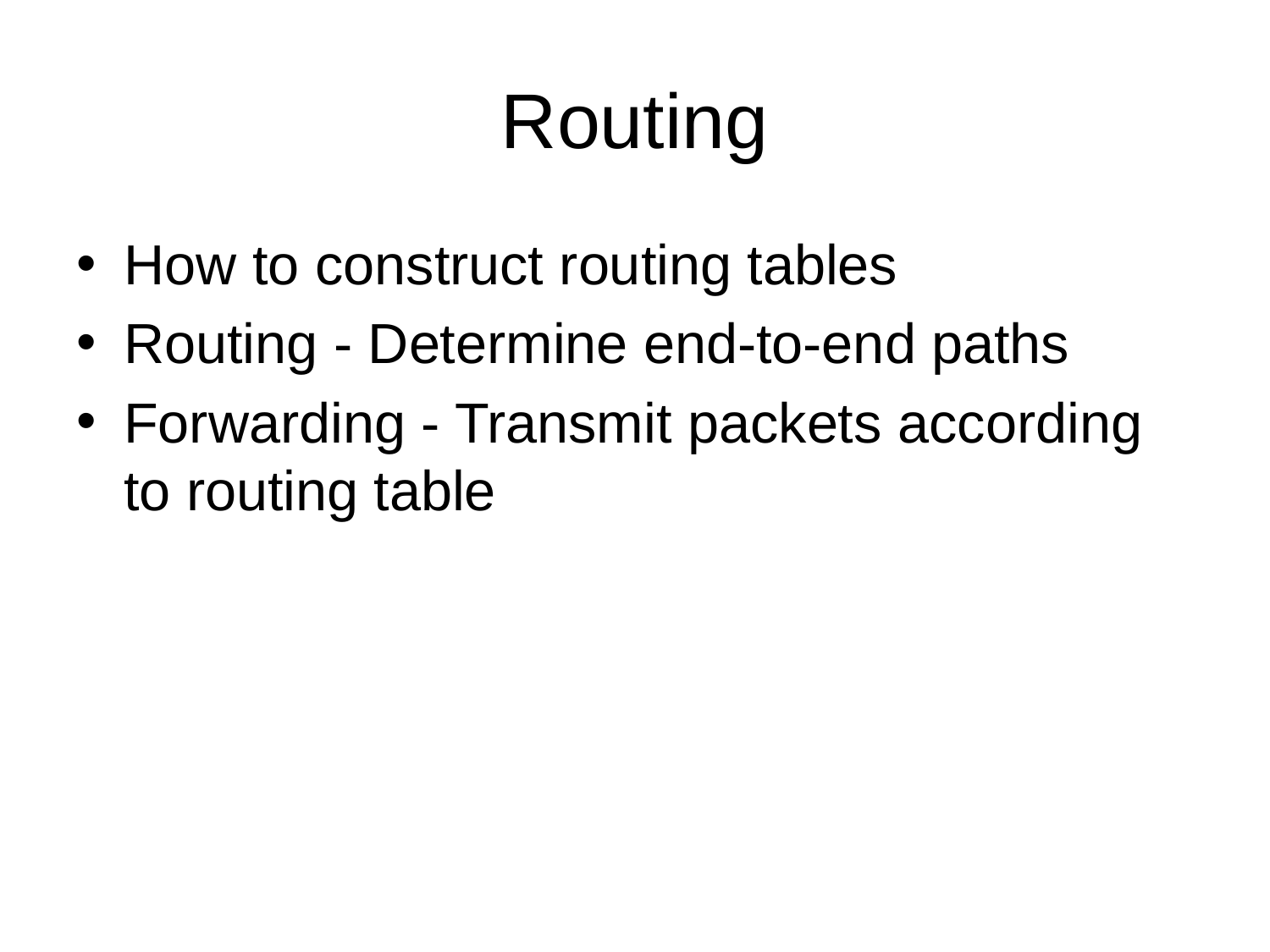

# Routing
How to construct routing tables
Routing - Determine end-to-end paths
Forwarding - Transmit packets according to routing table